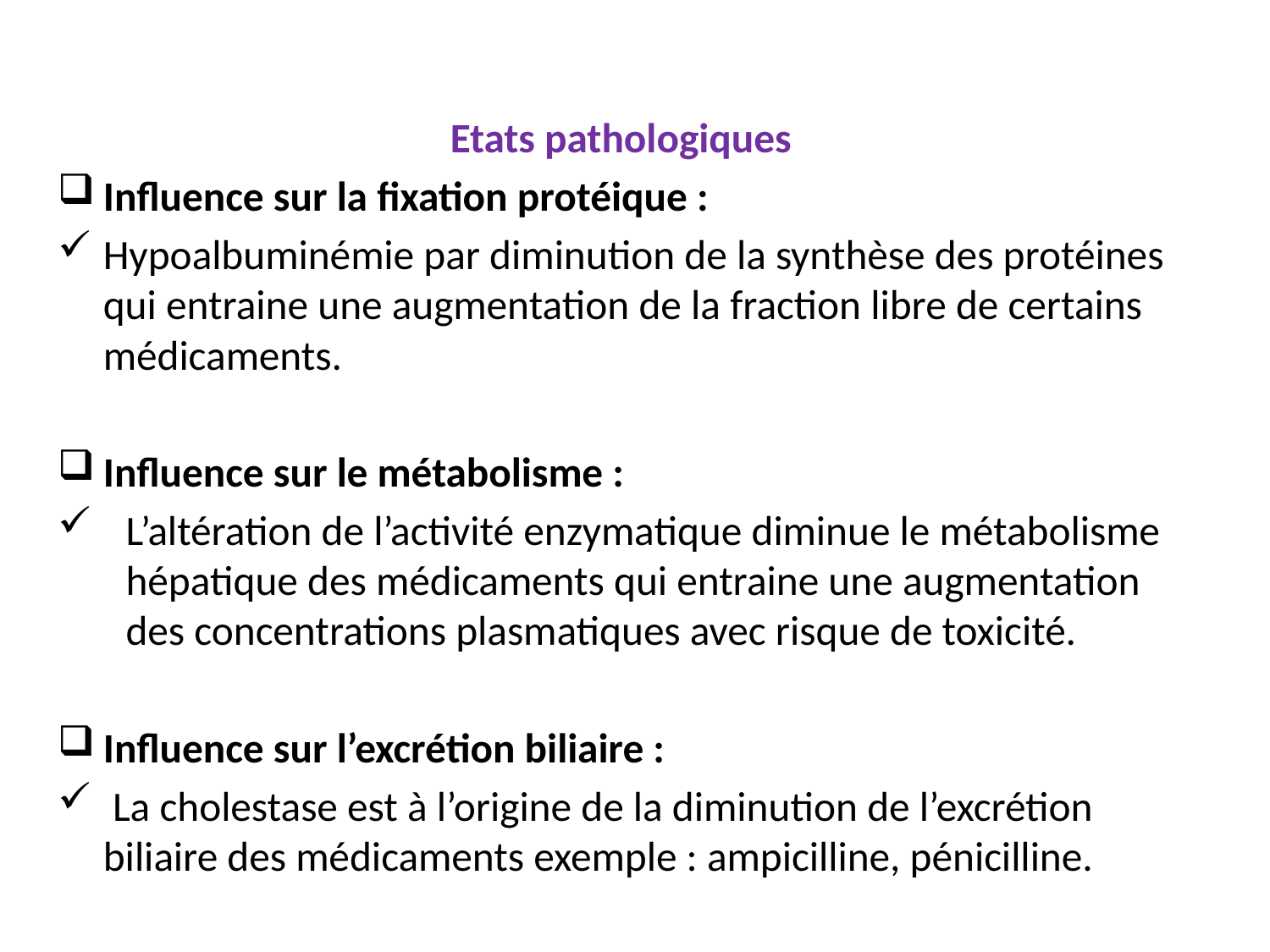

Etats pathologiques
Influence sur la fixation protéique :
Hypoalbuminémie par diminution de la synthèse des protéines qui entraine une augmentation de la fraction libre de certains médicaments.

Influence sur le métabolisme :
L’altération de l’activité enzymatique diminue le métabolisme hépatique des médicaments qui entraine une augmentation des concentrations plasmatiques avec risque de toxicité.

Influence sur l’excrétion biliaire :
 La cholestase est à l’origine de la diminution de l’excrétion biliaire des médicaments exemple : ampicilline, pénicilline.